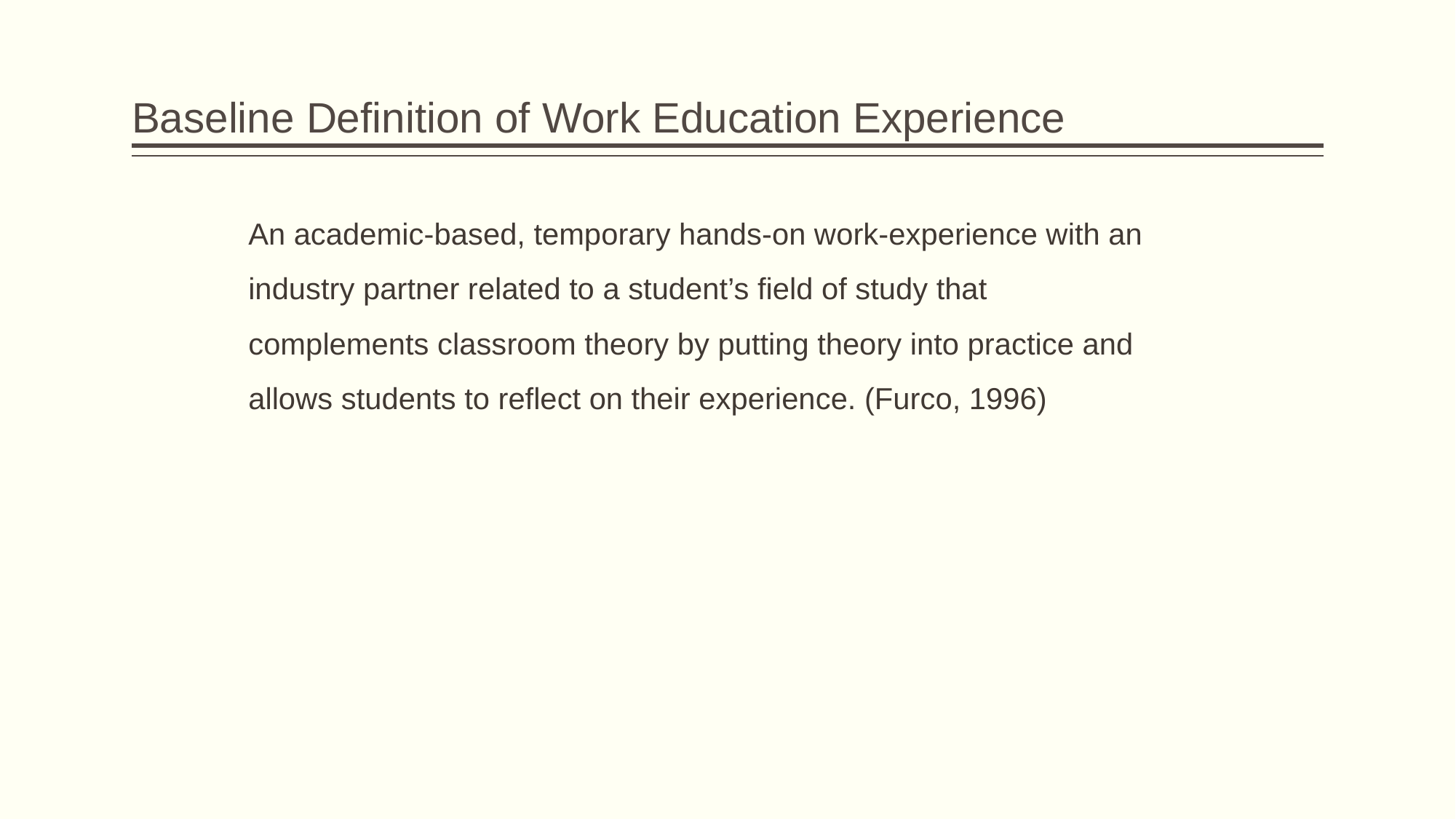

# Baseline Definition of Work Education Experience
An academic-based, temporary hands-on work-experience with an industry partner related to a student’s field of study that complements classroom theory by putting theory into practice and allows students to reflect on their experience. (Furco, 1996)